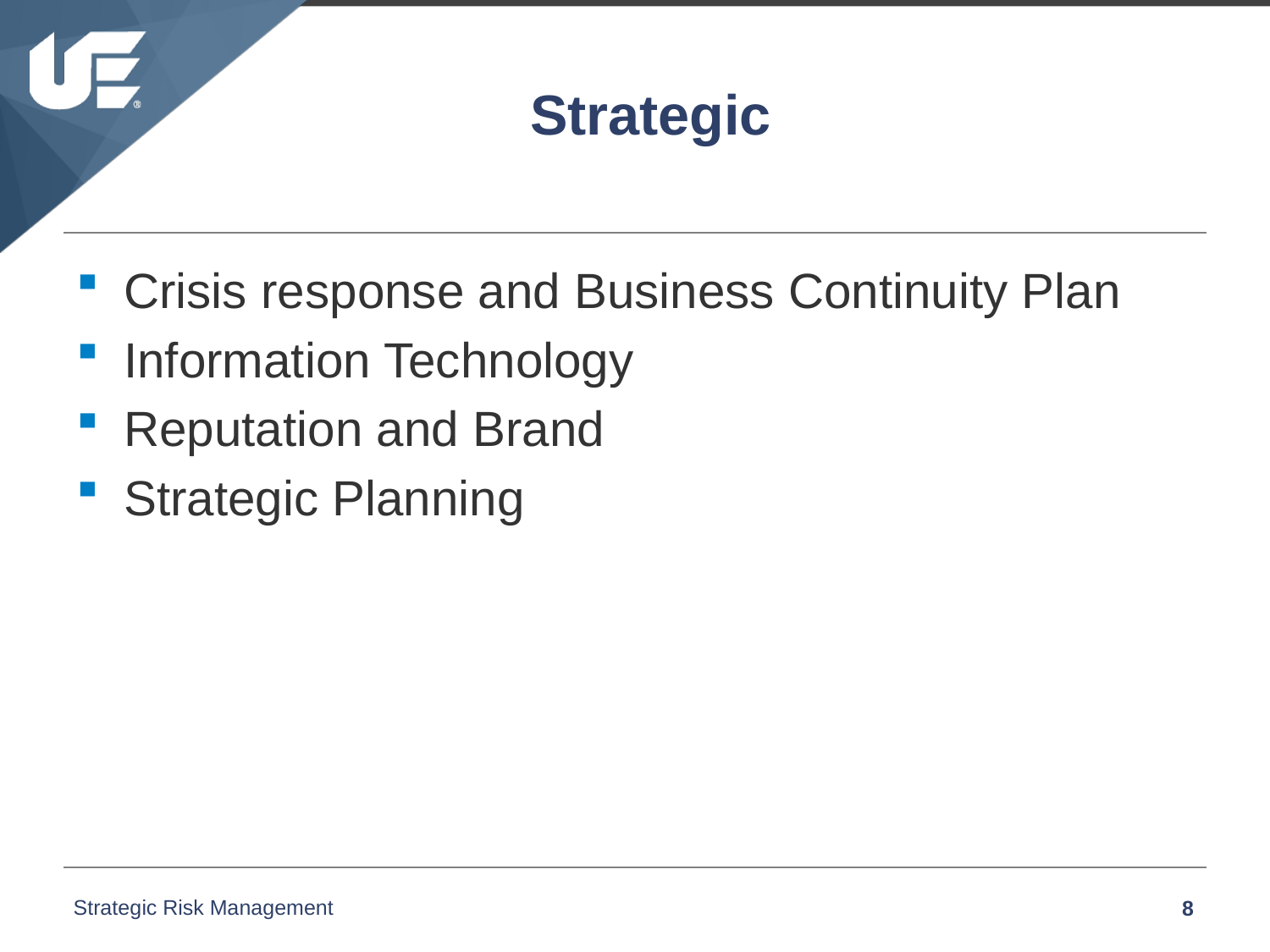

# Strategic
Crisis response and Business Continuity Plan
Information Technology
Reputation and Brand
Strategic Planning
Strategic Risk Management
8